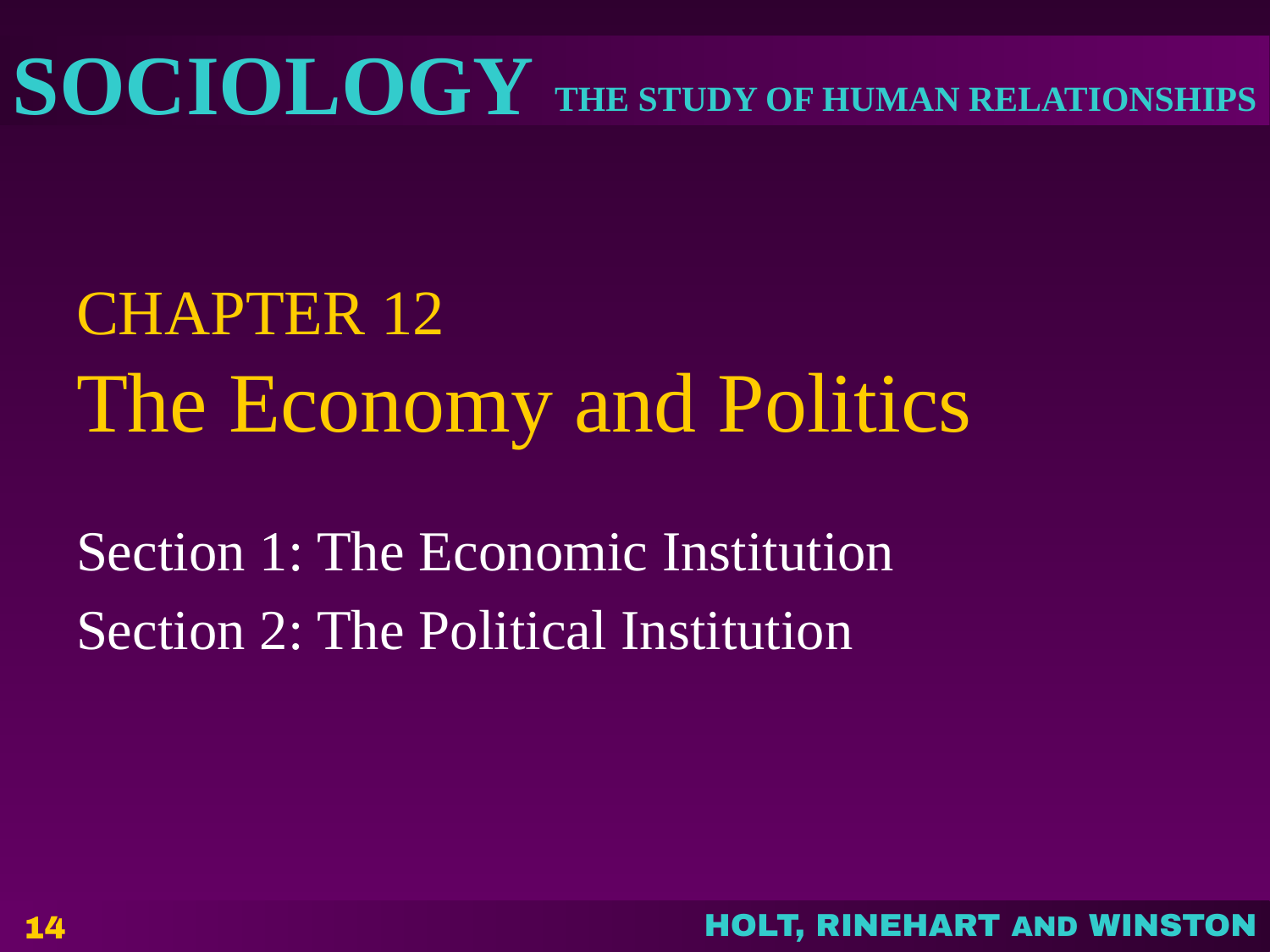

# CHAPTER 12 The Economy and Politics
Section 1: The Economic Institution
Section 2: The Political Institution
14